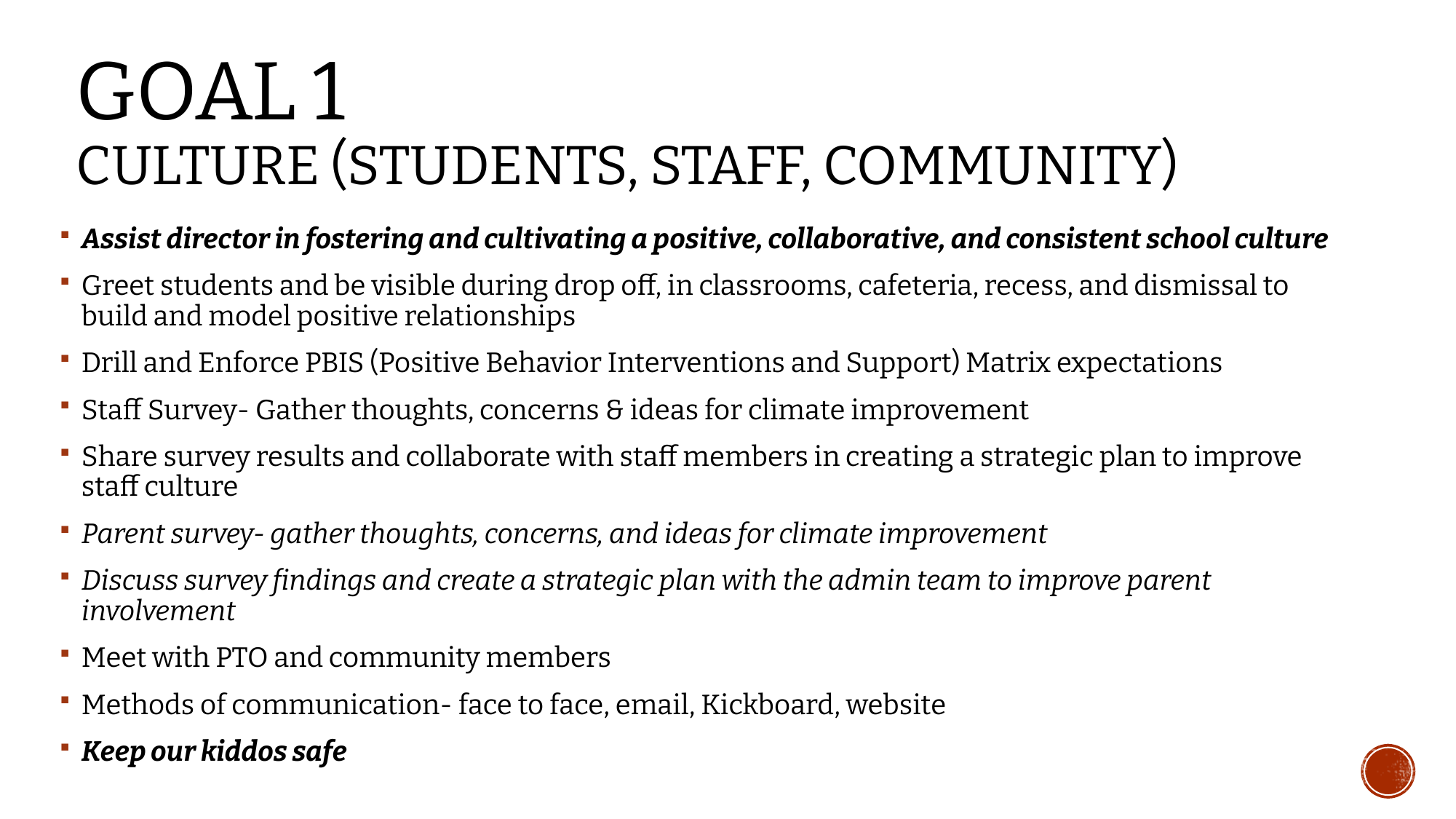

# Goal 1 Culture (students, staff, community)
Assist director in fostering and cultivating a positive, collaborative, and consistent school culture
Greet students and be visible during drop off, in classrooms, cafeteria, recess, and dismissal to build and model positive relationships
Drill and Enforce PBIS (Positive Behavior Interventions and Support) Matrix expectations
Staff Survey- Gather thoughts, concerns & ideas for climate improvement
Share survey results and collaborate with staff members in creating a strategic plan to improve staff culture
Parent survey- gather thoughts, concerns, and ideas for climate improvement
Discuss survey findings and create a strategic plan with the admin team to improve parent involvement
Meet with PTO and community members
Methods of communication- face to face, email, Kickboard, website
Keep our kiddos safe